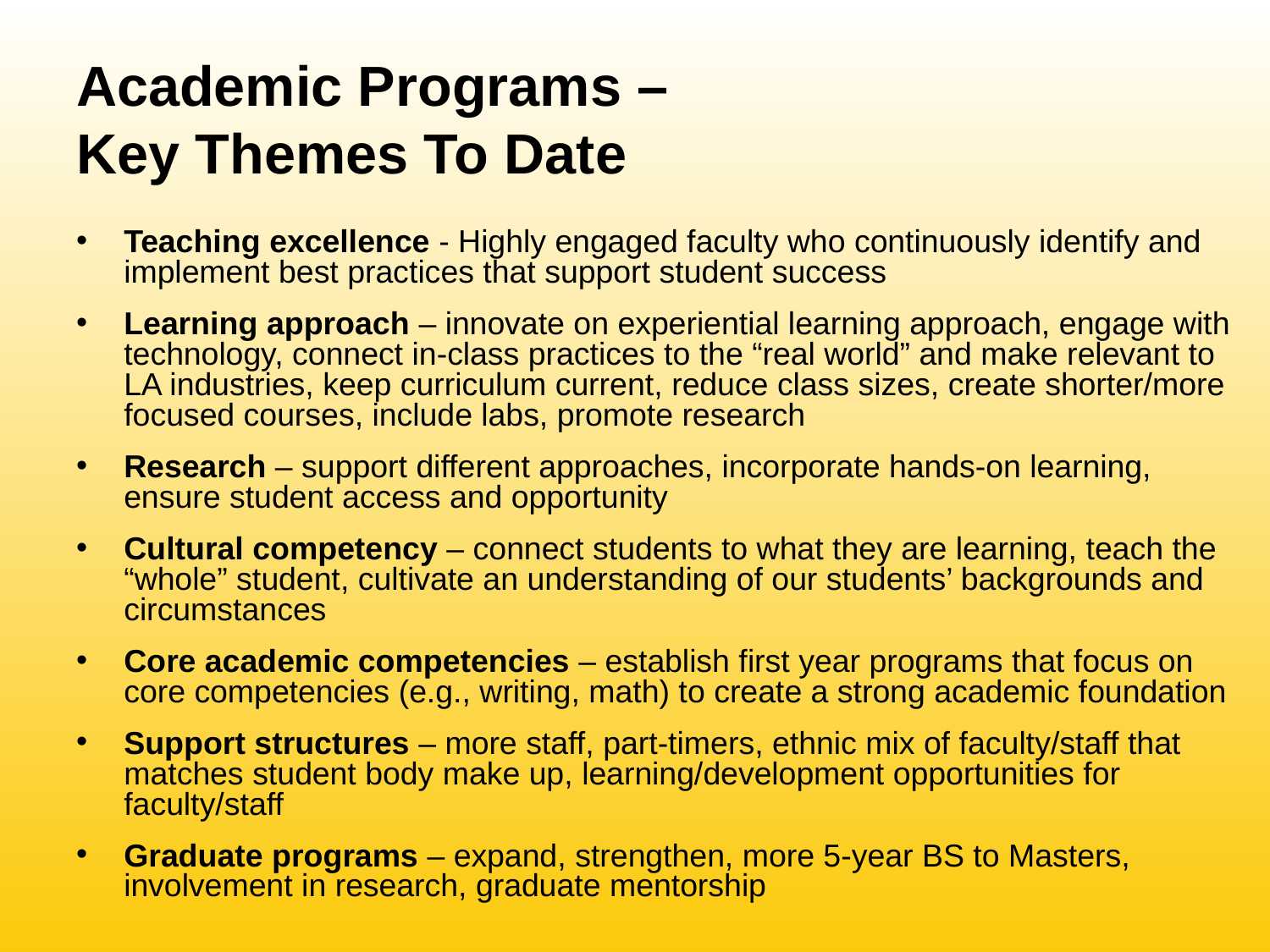

# Academic Programs – Key Themes To Date
Teaching excellence - Highly engaged faculty who continuously identify and implement best practices that support student success
Learning approach – innovate on experiential learning approach, engage with technology, connect in-class practices to the “real world” and make relevant to LA industries, keep curriculum current, reduce class sizes, create shorter/more focused courses, include labs, promote research
Research – support different approaches, incorporate hands-on learning, ensure student access and opportunity
Cultural competency – connect students to what they are learning, teach the “whole” student, cultivate an understanding of our students’ backgrounds and circumstances
Core academic competencies – establish first year programs that focus on core competencies (e.g., writing, math) to create a strong academic foundation
Support structures – more staff, part-timers, ethnic mix of faculty/staff that matches student body make up, learning/development opportunities for faculty/staff
Graduate programs – expand, strengthen, more 5-year BS to Masters, involvement in research, graduate mentorship